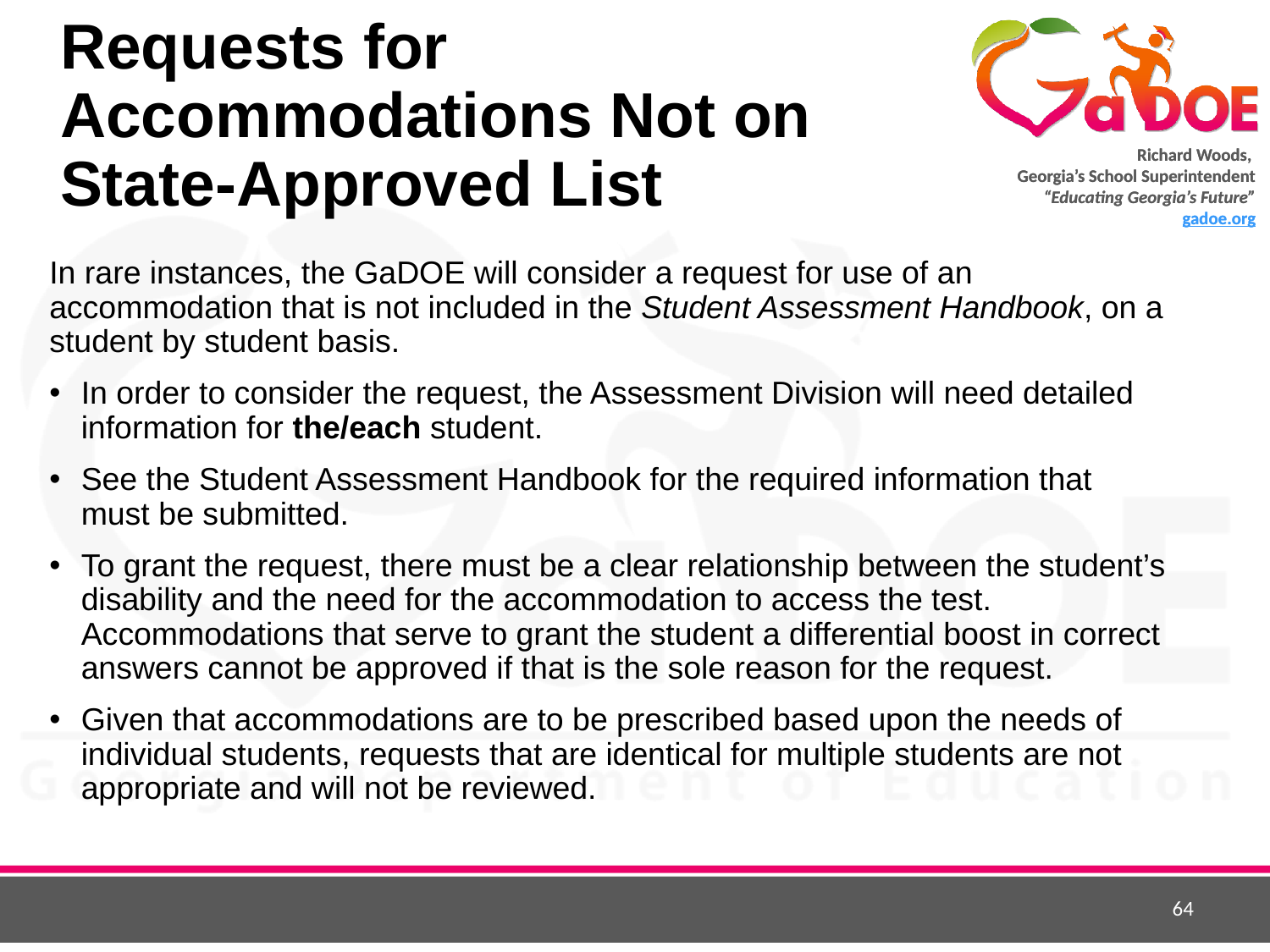

# Requests for Accommodations Not on State-Approved List
In rare instances, the GaDOE will consider a request for use of an accommodation that is not included in the Student Assessment Handbook, on a student by student basis.
In order to consider the request, the Assessment Division will need detailed information for the/each student.
See the Student Assessment Handbook for the required information that must be submitted.
To grant the request, there must be a clear relationship between the student’s disability and the need for the accommodation to access the test.  Accommodations that serve to grant the student a differential boost in correct answers cannot be approved if that is the sole reason for the request.
Given that accommodations are to be prescribed based upon the needs of individual students, requests that are identical for multiple students are not appropriate and will not be reviewed.

64